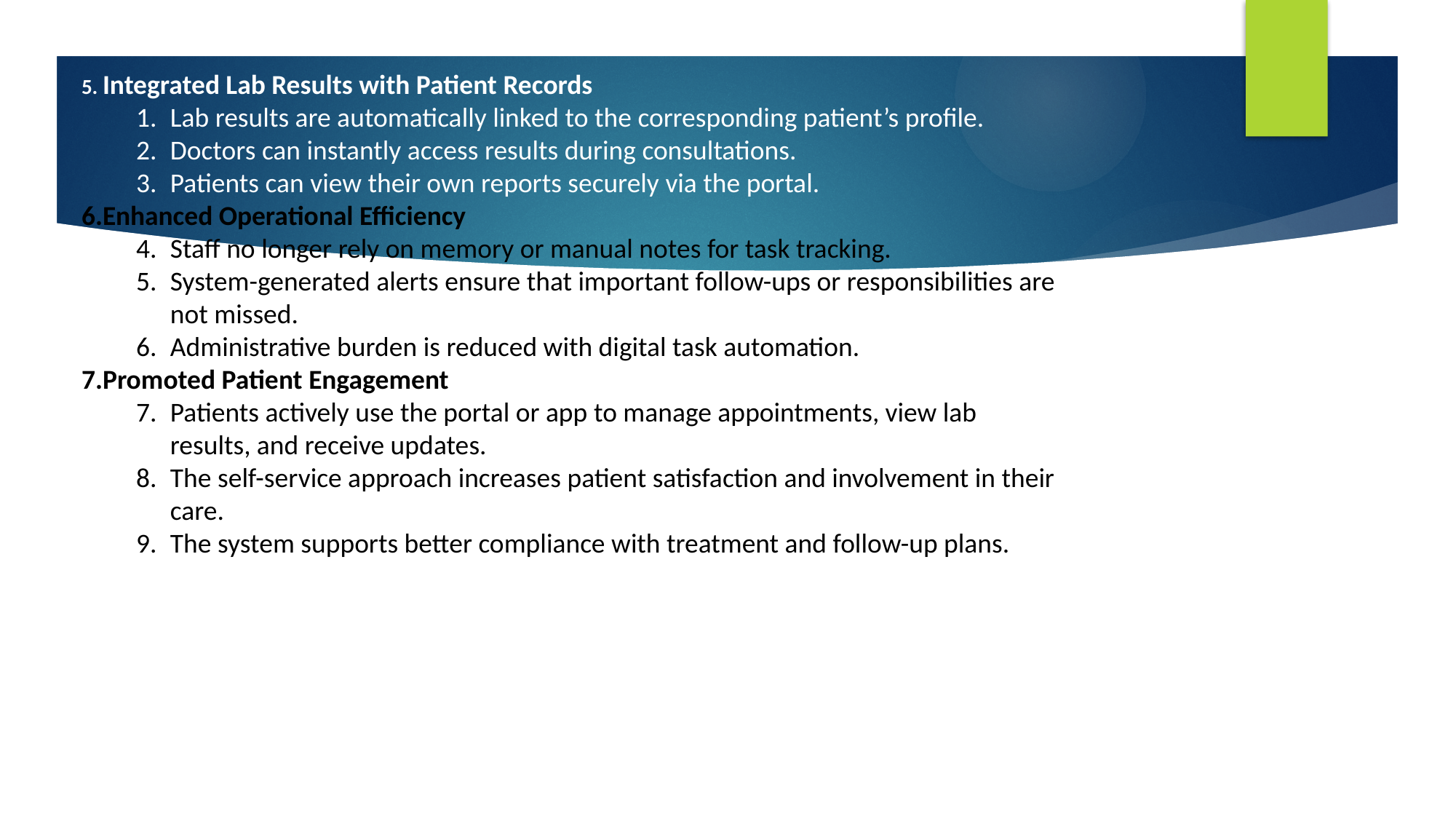

5. Integrated Lab Results with Patient Records
Lab results are automatically linked to the corresponding patient’s profile.
Doctors can instantly access results during consultations.
Patients can view their own reports securely via the portal.
6.Enhanced Operational Efficiency
Staff no longer rely on memory or manual notes for task tracking.
System-generated alerts ensure that important follow-ups or responsibilities are not missed.
Administrative burden is reduced with digital task automation.
7.Promoted Patient Engagement
Patients actively use the portal or app to manage appointments, view lab results, and receive updates.
The self-service approach increases patient satisfaction and involvement in their care.
The system supports better compliance with treatment and follow-up plans.